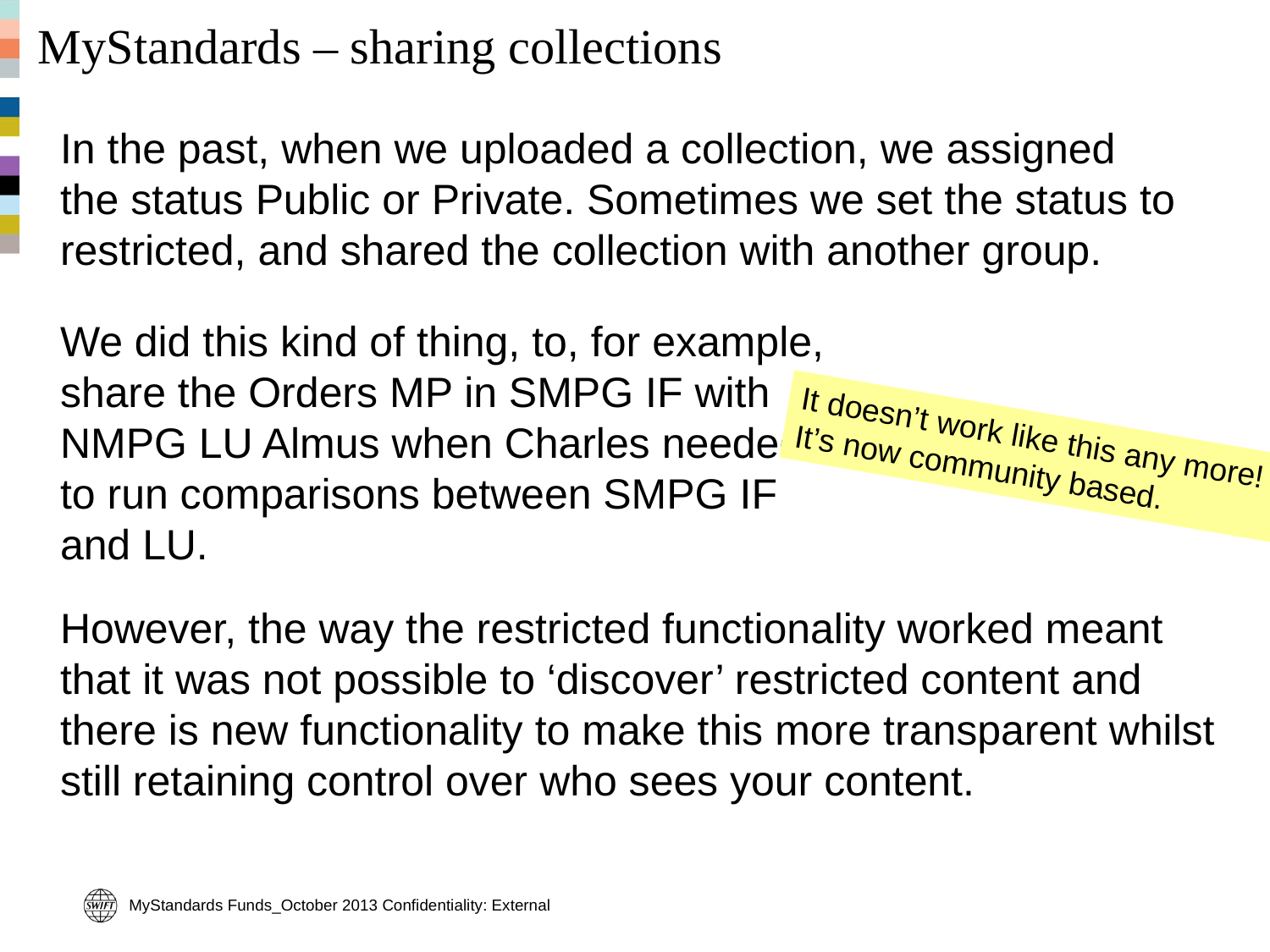

# MyStandards – sharing collections
In the past, when we uploaded a collection, we assigned the status Public or Private. Sometimes we set the status to restricted, and shared the collection with another group.
We did this kind of thing, to, for example, share the Orders MP in SMPG IF with NMPG LU Almus when Charles needed to run comparisons between SMPG IF and LU.
It doesn’t work like this any more!
It’s now community based.
7
However, the way the restricted functionality worked meant that it was not possible to ‘discover’ restricted content and there is new functionality to make this more transparent whilst still retaining control over who sees your content.
MyStandards Funds_October 2013 Confidentiality: External